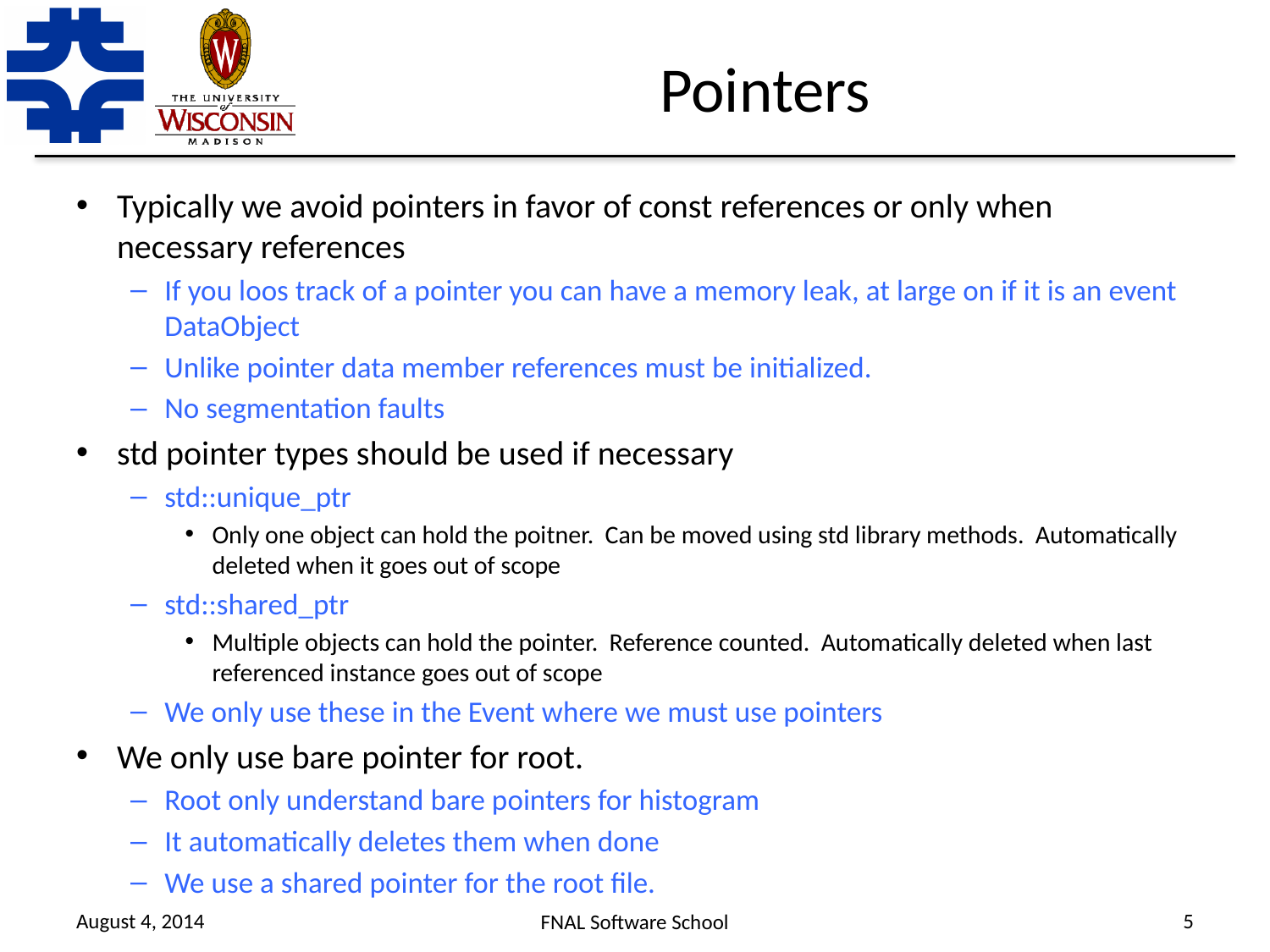

# Pointers
Typically we avoid pointers in favor of const references or only when necessary references
If you loos track of a pointer you can have a memory leak, at large on if it is an event DataObject
Unlike pointer data member references must be initialized.
No segmentation faults
std pointer types should be used if necessary
std::unique_ptr
Only one object can hold the poitner.  Can be moved using std library methods.  Automatically deleted when it goes out of scope
std::shared_ptr
Multiple objects can hold the pointer.  Reference counted.  Automatically deleted when last referenced instance goes out of scope
We only use these in the Event where we must use pointers
We only use bare pointer for root.
Root only understand bare pointers for histogram
It automatically deletes them when done
We use a shared pointer for the root file.
August 4, 2014
5
FNAL Software School